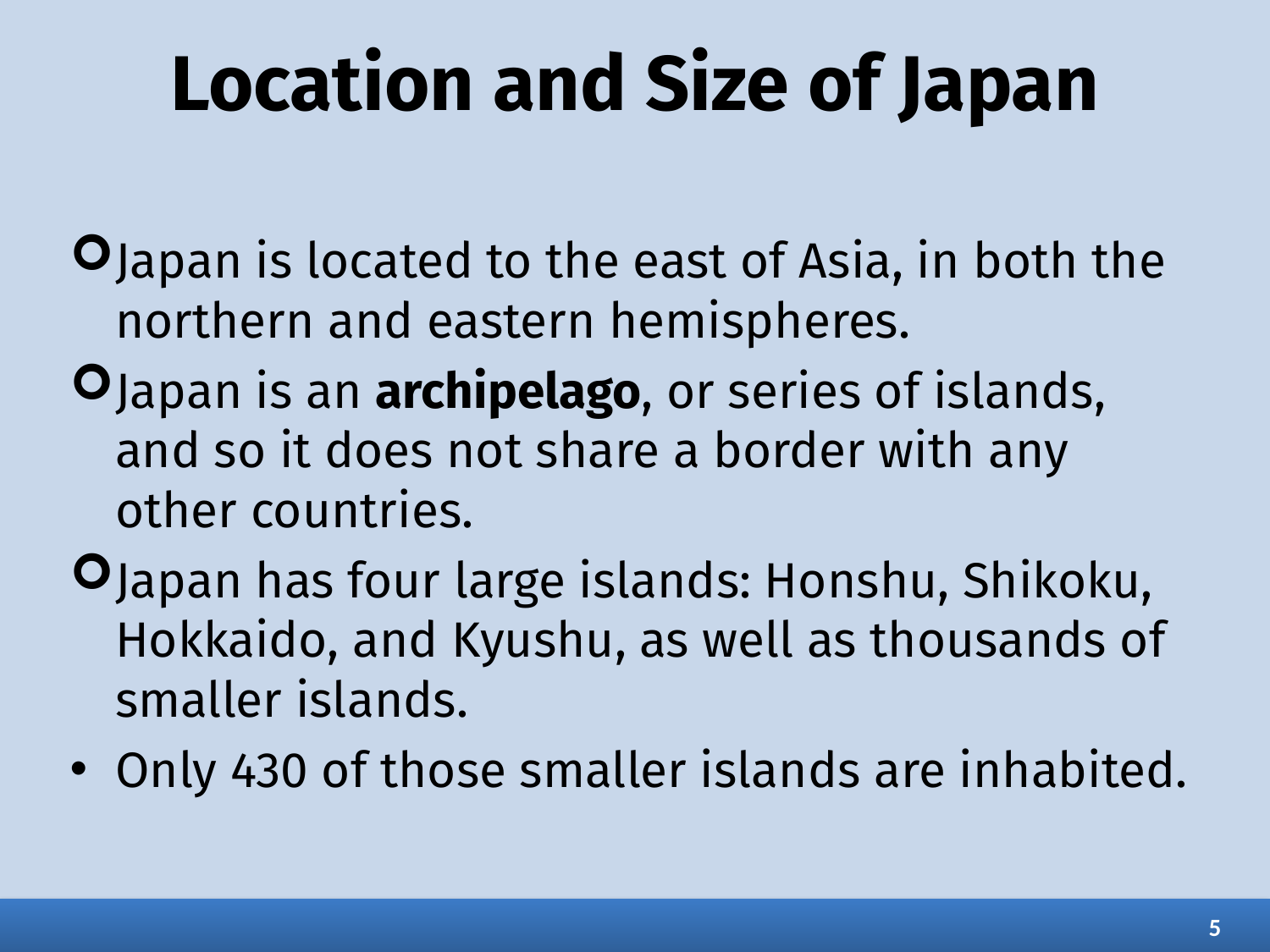

# Location and Size of Japan
Japan is located to the east of Asia, in both the northern and eastern hemispheres.
Japan is an archipelago, or series of islands, and so it does not share a border with any other countries.
Japan has four large islands: Honshu, Shikoku, Hokkaido, and Kyushu, as well as thousands of smaller islands.
Only 430 of those smaller islands are inhabited.

5